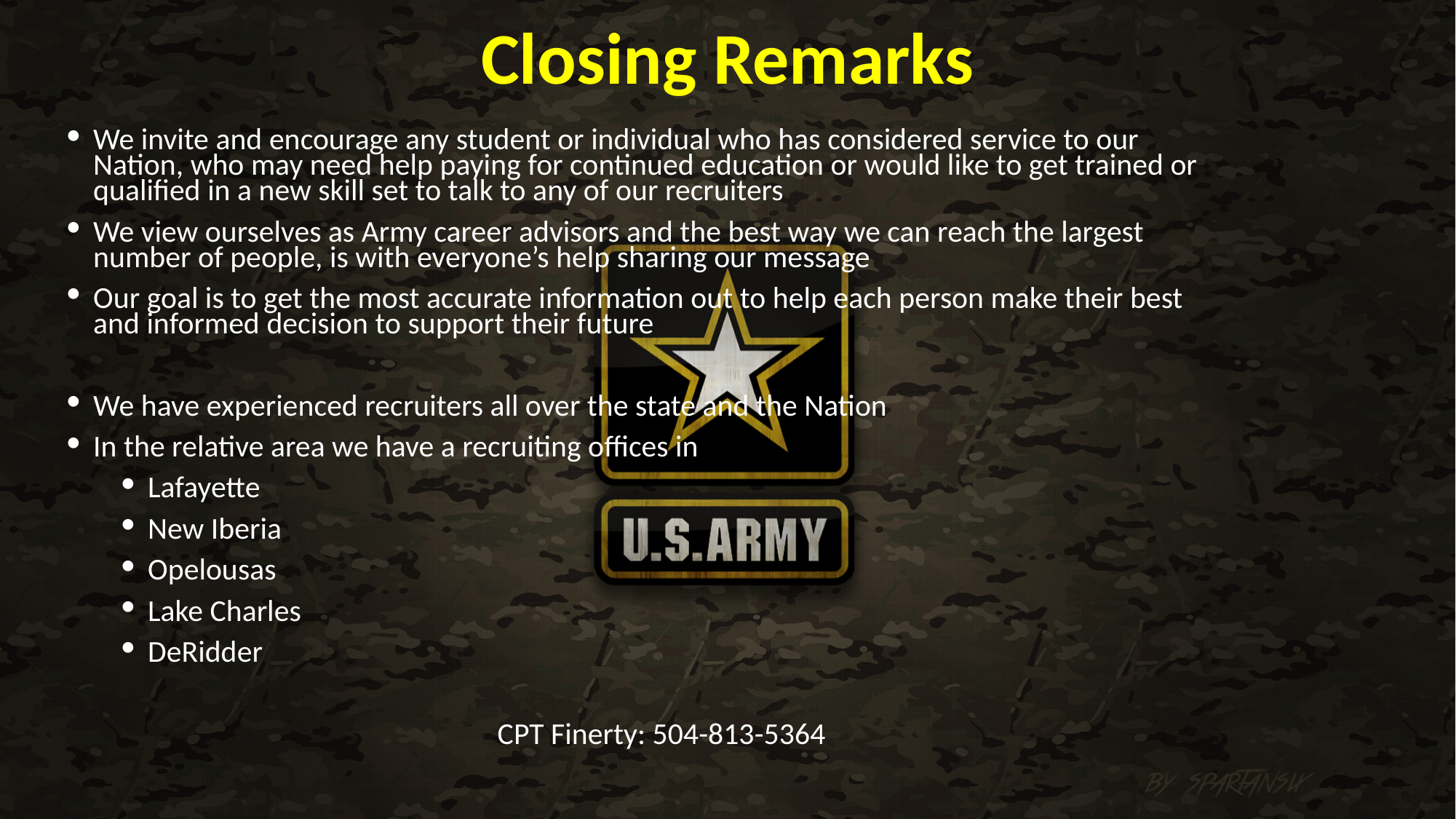

Closing Remarks
We invite and encourage any student or individual who has considered service to our Nation, who may need help paying for continued education or would like to get trained or qualified in a new skill set to talk to any of our recruiters
We view ourselves as Army career advisors and the best way we can reach the largest number of people, is with everyone’s help sharing our message
Our goal is to get the most accurate information out to help each person make their best and informed decision to support their future

We have experienced recruiters all over the state and the Nation
In the relative area we have a recruiting offices in
Lafayette
New Iberia
Opelousas
Lake Charles
DeRidder

CPT Finerty: 504-813-5364